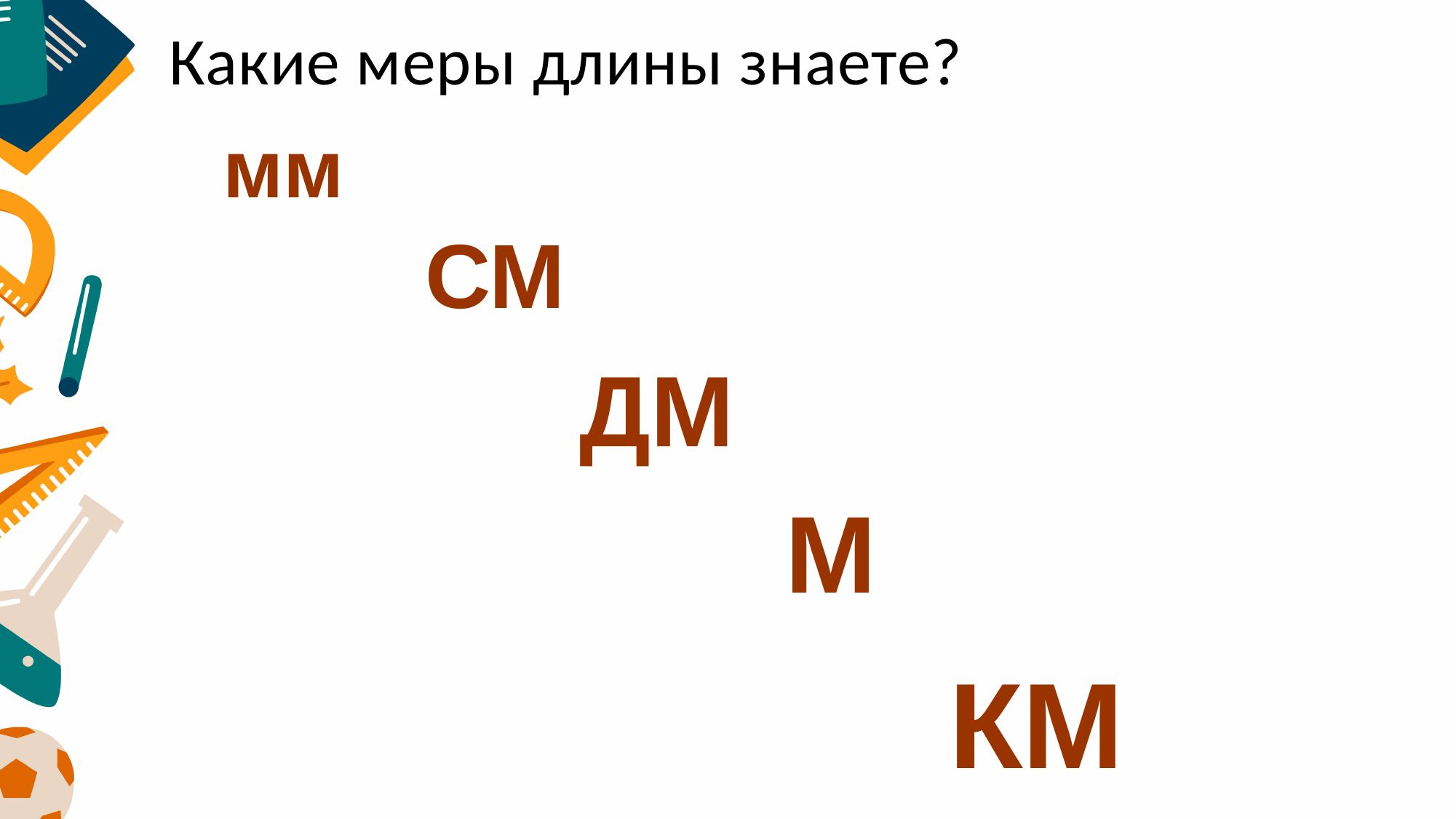

# Какие меры длины знаете?
мм
СМ
ДМ
М
КМ